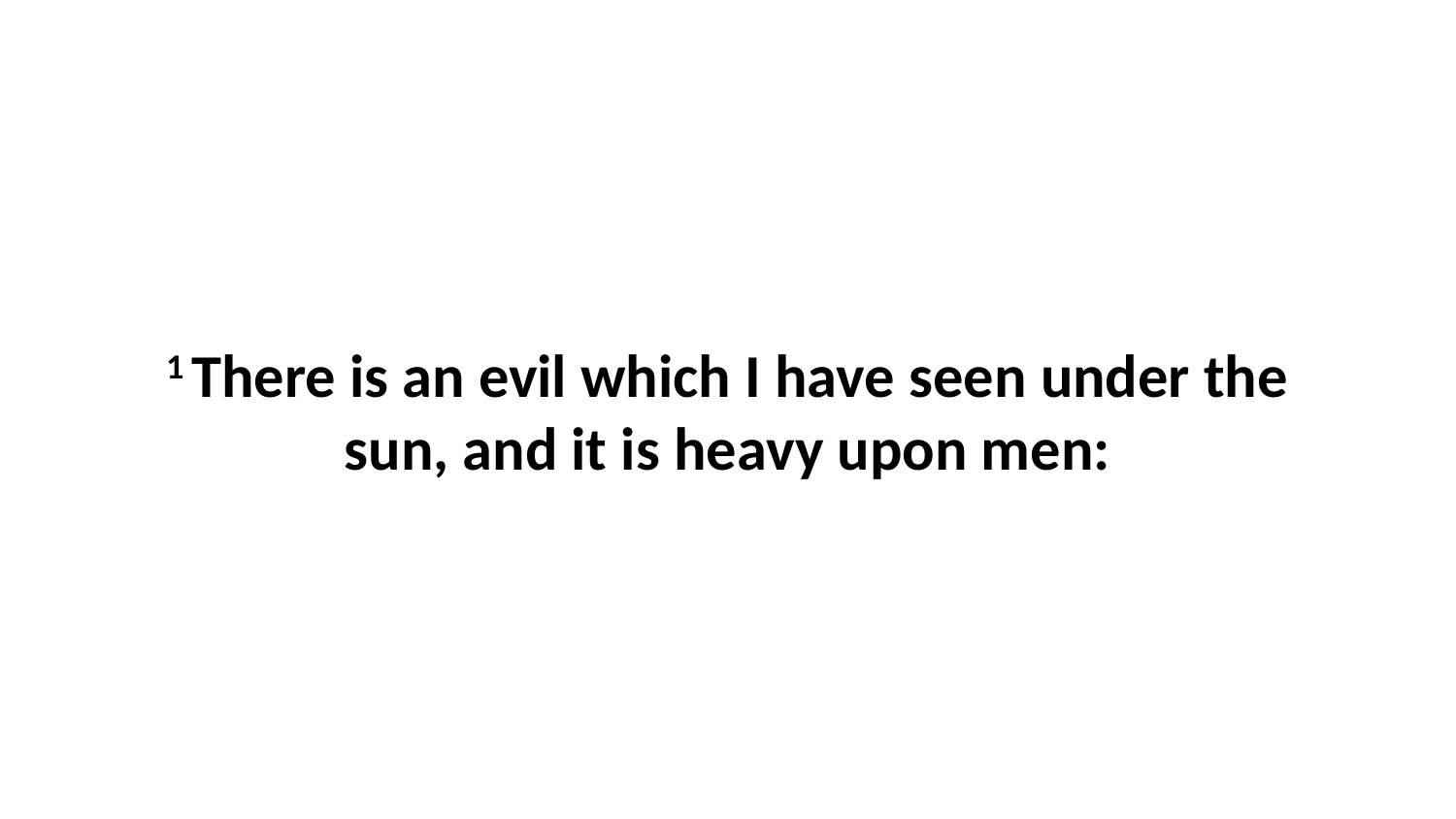

1 There is an evil which I have seen under the sun, and it is heavy upon men: